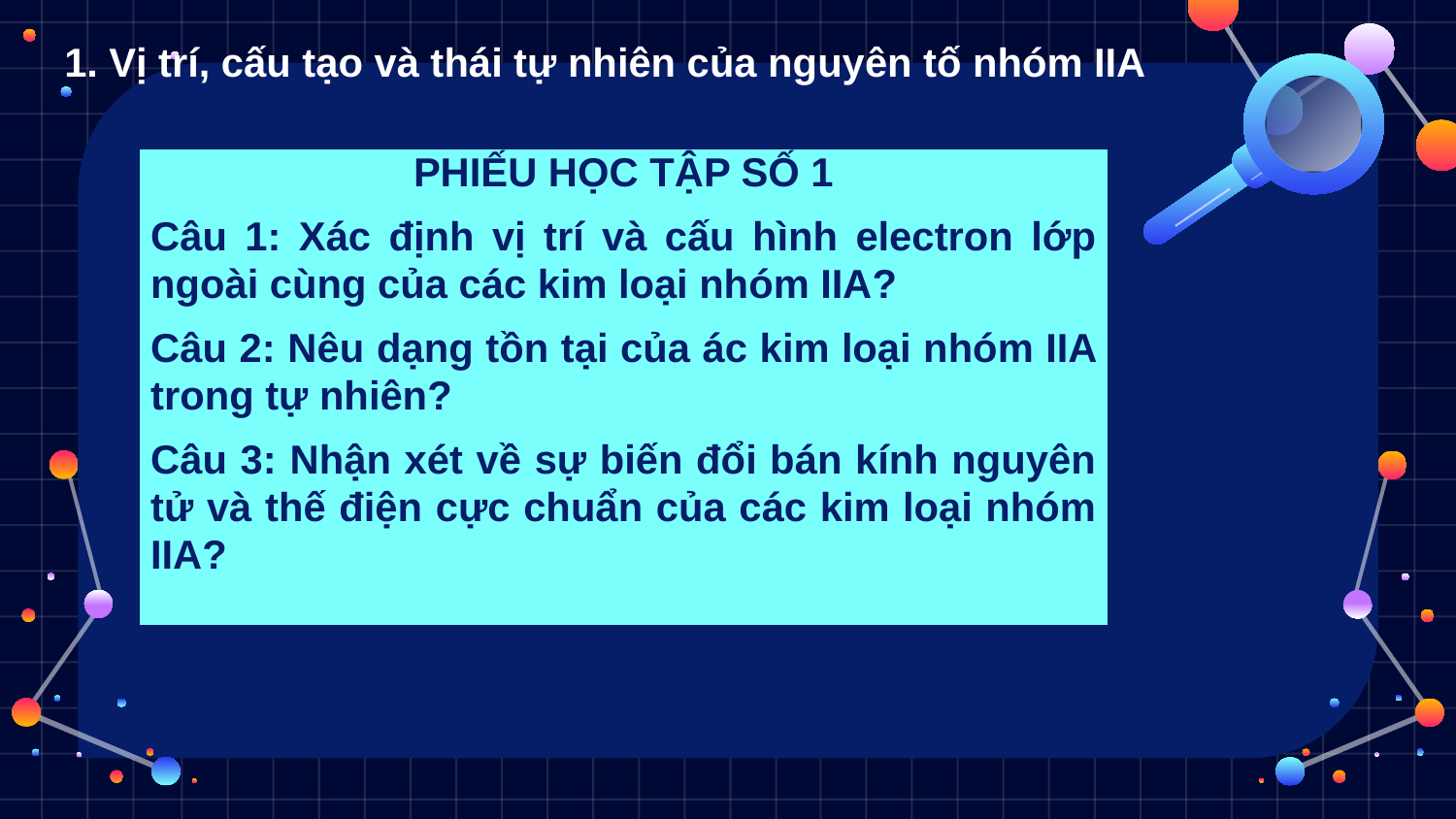

1. Vị trí, cấu tạo và thái tự nhiên của nguyên tố nhóm IIA

| PHIẾU HỌC TẬP SỐ 1 Câu 1: Xác định vị trí và cấu hình electron lớp ngoài cùng của các kim loại nhóm IIA? Câu 2: Nêu dạng tồn tại của ác kim loại nhóm IIA trong tự nhiên? Câu 3: Nhận xét về sự biến đổi bán kính nguyên tử và thế điện cực chuẩn của các kim loại nhóm IIA? |
| --- |